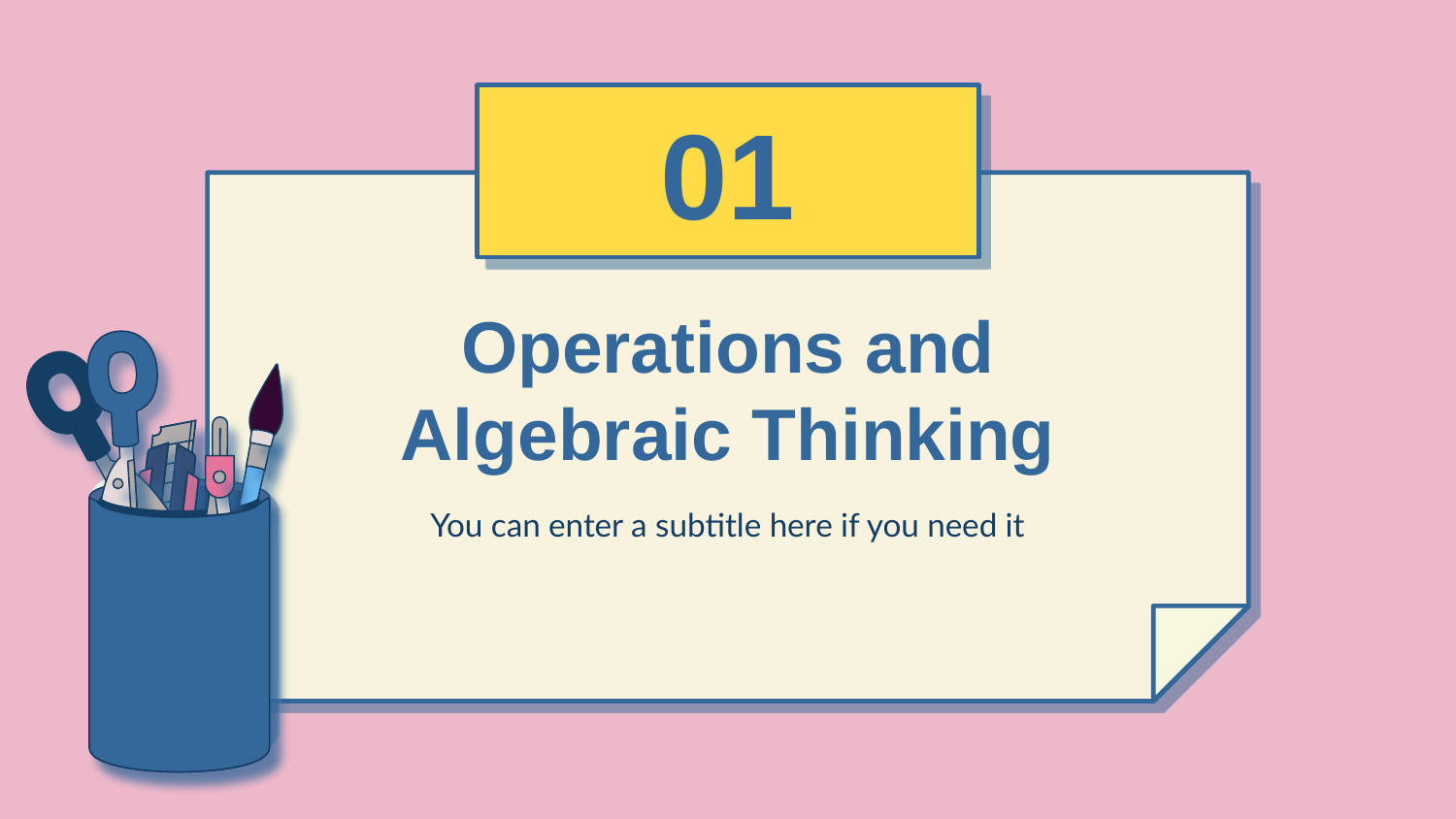

01

# Operations and
Algebraic Thinking

You can enter a subtitle here if you need it